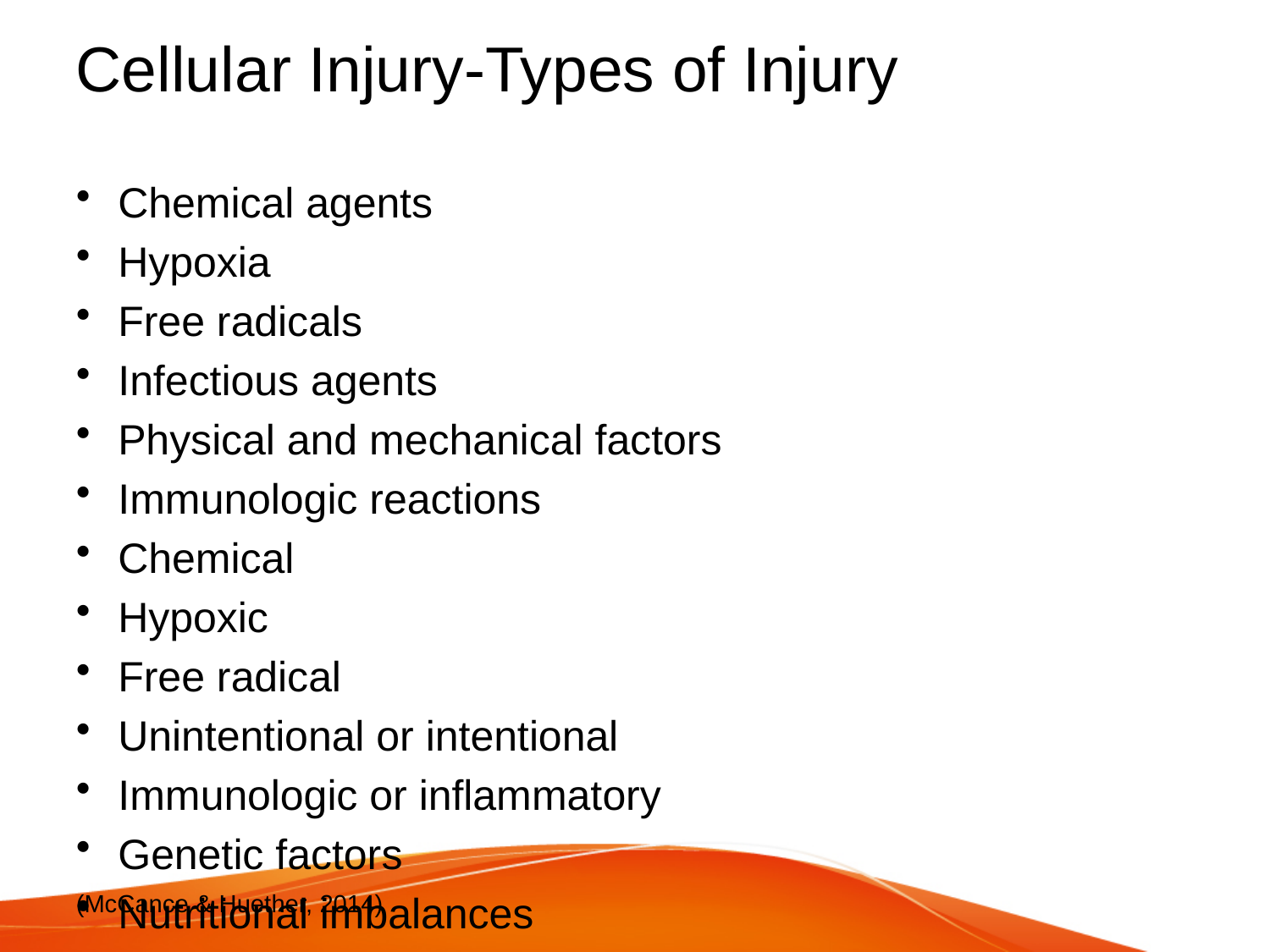

# Cellular Injury-Types of Injury
Chemical agents
Hypoxia
Free radicals
Infectious agents
Physical and mechanical factors
Immunologic reactions
Chemical
Hypoxic
Free radical
Unintentional or intentional
Immunologic or inflammatory
Genetic factors
Nutritional imbalances

(McCance & Huether, 2014)